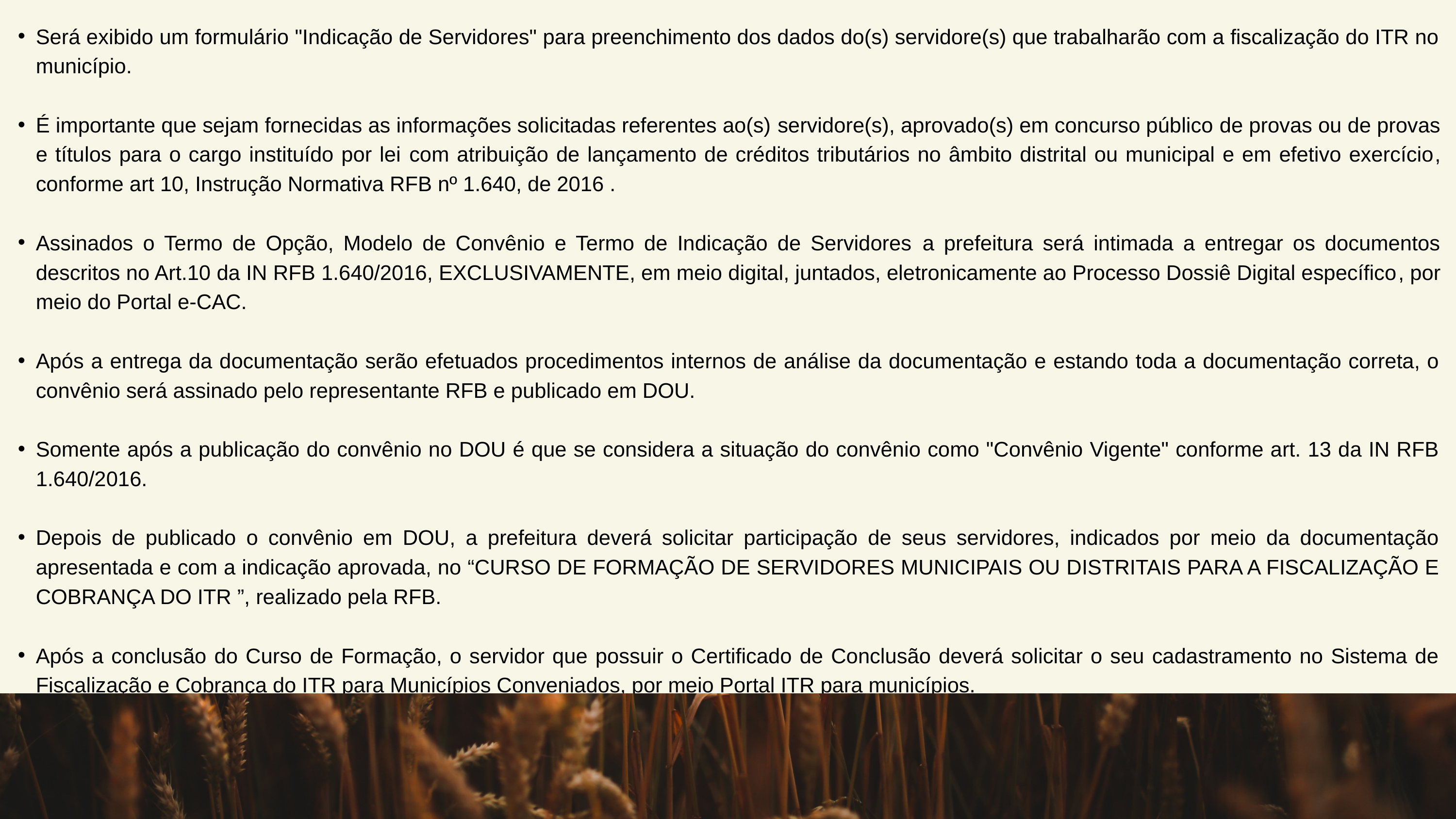

Será exibido um formulário "Indicação de Servidores" para preenchimento dos dados do(s) servidore(s) que trabalharão com a fiscalização do ITR no município.

É importante que sejam fornecidas as informações solicitadas referentes ao(s) servidore(s), aprovado(s) em concurso público de provas ou de provas e títulos para o cargo instituído por lei com atribuição de lançamento de créditos tributários no âmbito distrital ou municipal e em efetivo exercício, conforme art 10, Instrução Normativa RFB nº 1.640, de 2016 .

Assinados o Termo de Opção, Modelo de Convênio e Termo de Indicação de Servidores a prefeitura será intimada a entregar os documentos descritos no Art.10 da IN RFB 1.640/2016, EXCLUSIVAMENTE, em meio digital, juntados, eletronicamente ao Processo Dossiê Digital específico, por meio do Portal e-CAC.

Após a entrega da documentação serão efetuados procedimentos internos de análise da documentação e estando toda a documentação correta, o convênio será assinado pelo representante RFB e publicado em DOU.

Somente após a publicação do convênio no DOU é que se considera a situação do convênio como "Convênio Vigente" conforme art. 13 da IN RFB 1.640/2016.

Depois de publicado o convênio em DOU, a prefeitura deverá solicitar participação de seus servidores, indicados por meio da documentação apresentada e com a indicação aprovada, no “CURSO DE FORMAÇÃO DE SERVIDORES MUNICIPAIS OU DISTRITAIS PARA A FISCALIZAÇÃO E COBRANÇA DO ITR ”, realizado pela RFB.

Após a conclusão do Curso de Formação, o servidor que possuir o Certificado de Conclusão deverá solicitar o seu cadastramento no Sistema de Fiscalização e Cobrança do ITR para Municípios Conveniados, por meio Portal ITR para municípios.